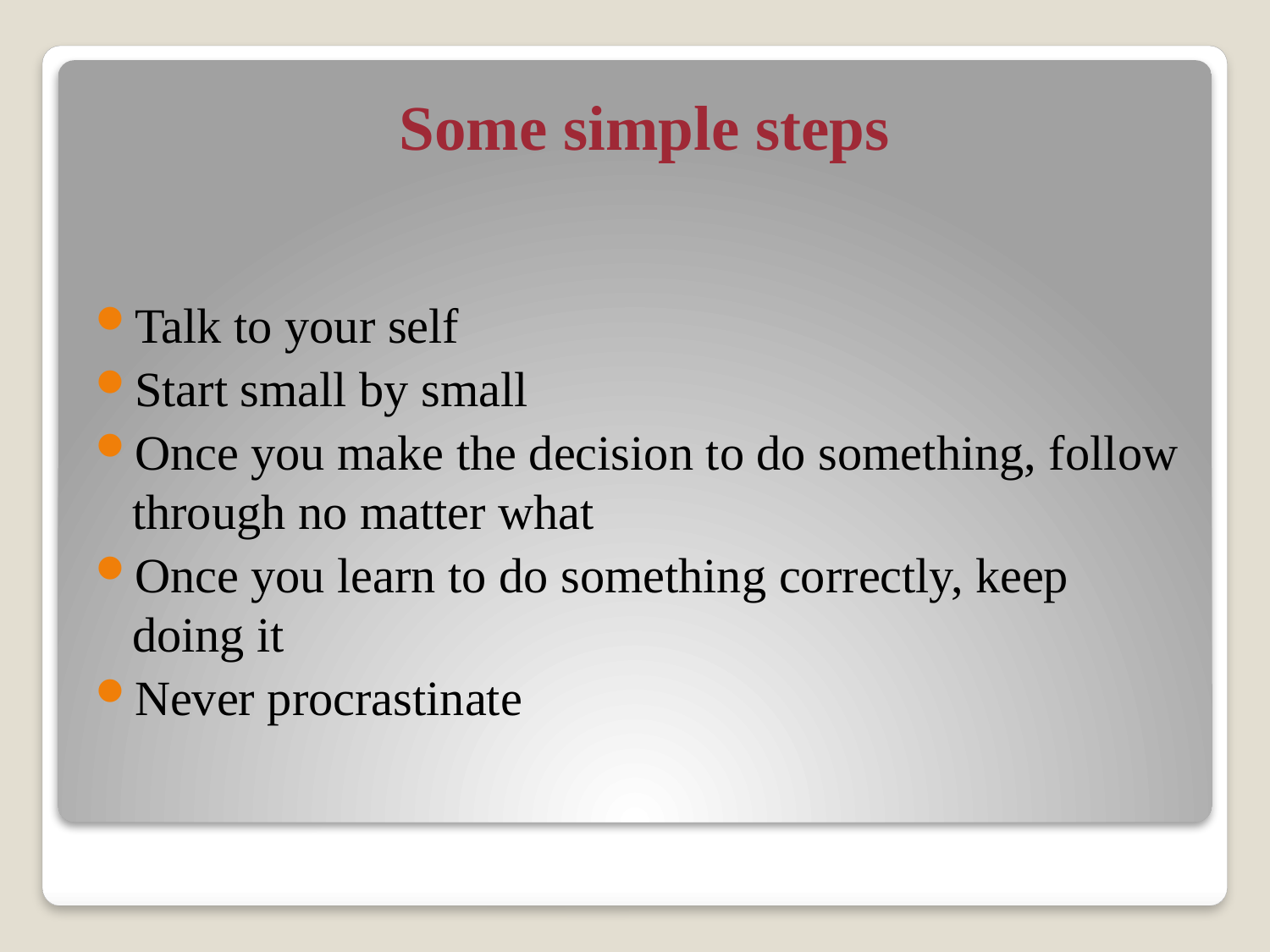

Some simple steps

Talk to your self
Start small by small
Once you make the decision to do something, follow through no matter what
Once you learn to do something correctly, keep doing it
Never procrastinate
#